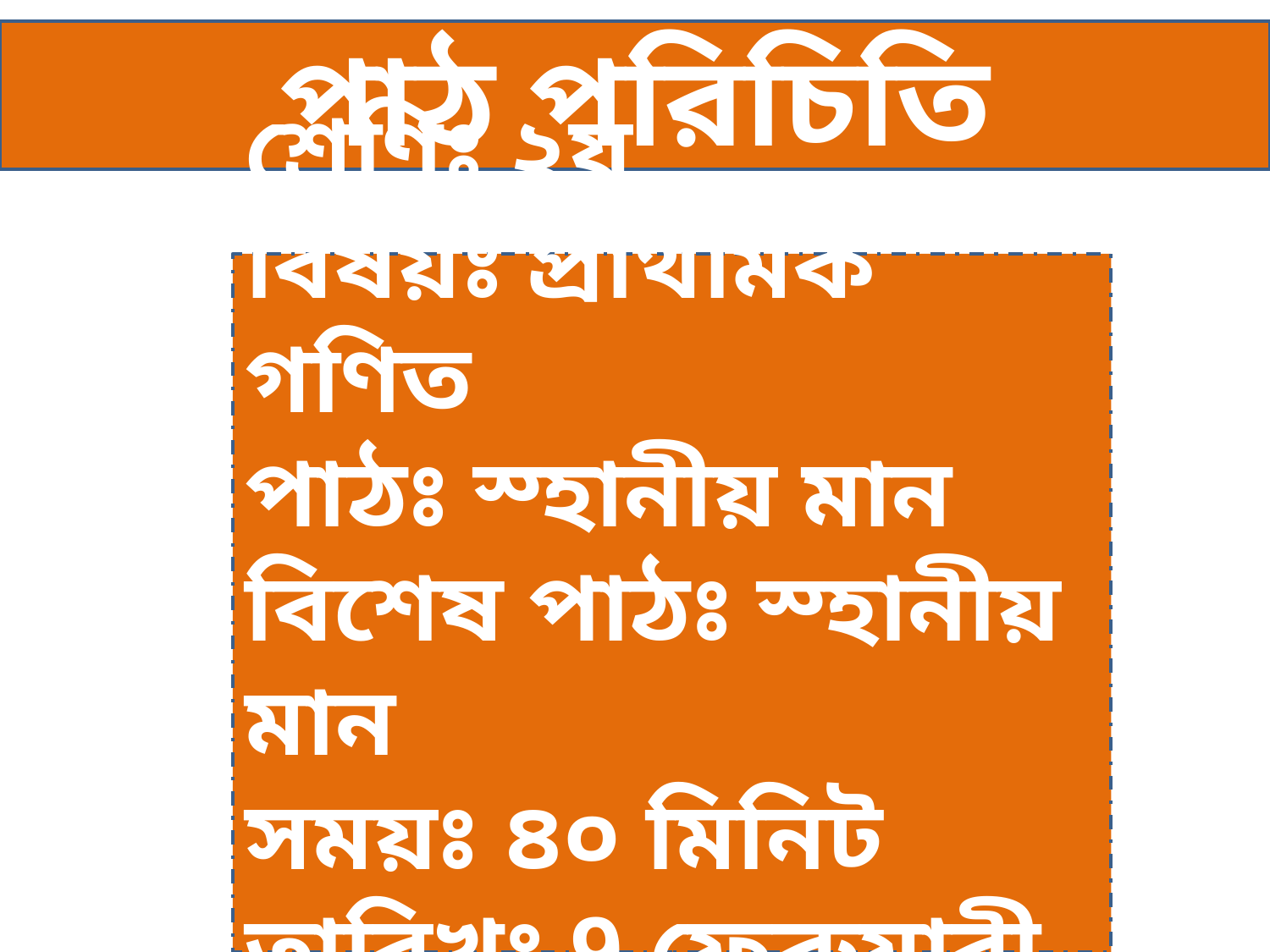

পাঠ পরিচিতি
শ্রেণিঃ ২য়
বিষয়ঃ প্রাথমিক গণিত
পাঠঃ স্হানীয় মান
বিশেষ পাঠঃ স্হানীয় মান
সময়ঃ ৪০ মিনিট
তারিখঃ 9 ফেব্রুয়ারী ২০১৮